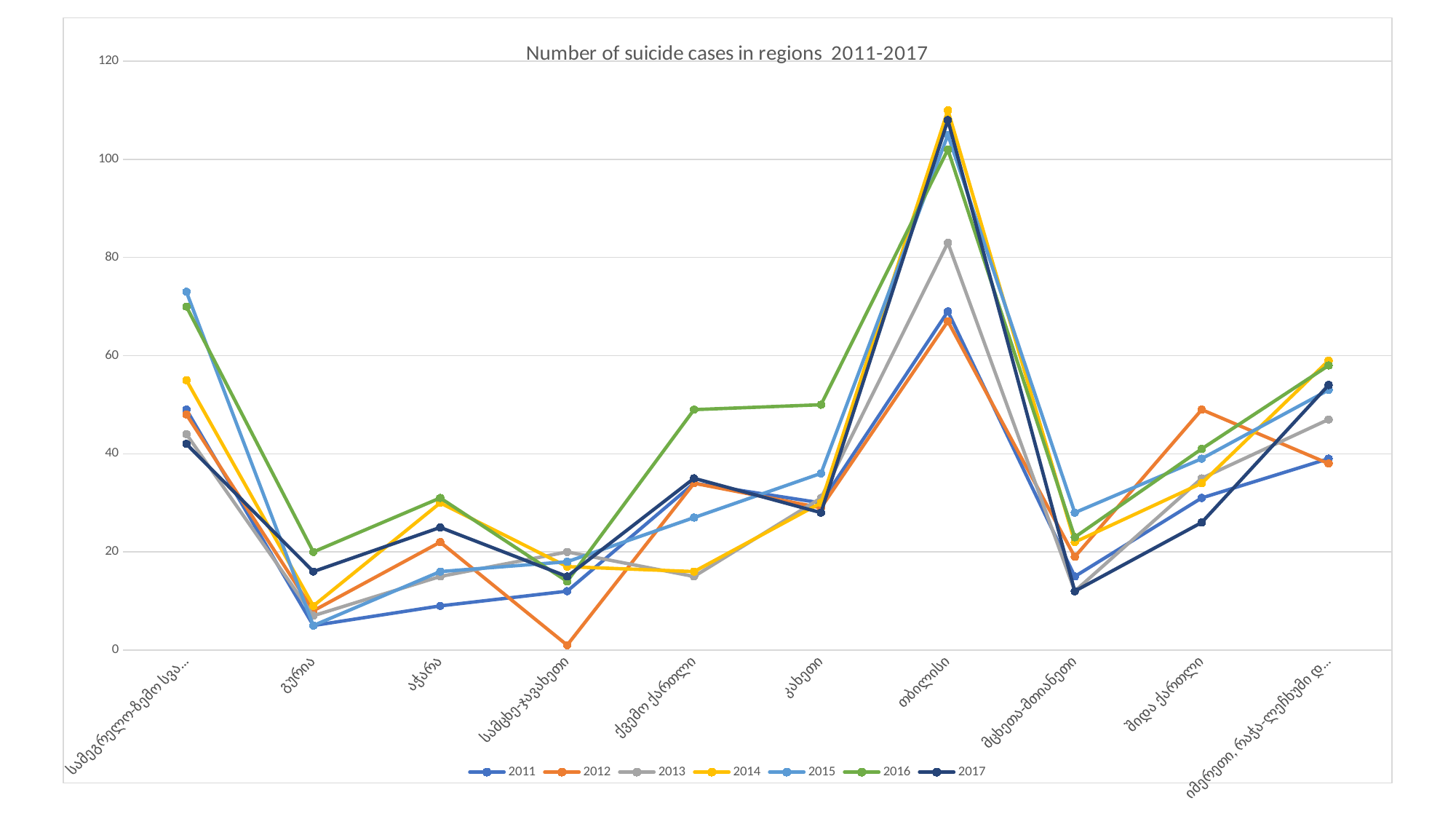

### Chart: Number of suicide cases in regions  2011-2017

| Category | 2011 | 2012 | 2013 | 2014 | 2015 | 2016 | 2017 |
|---|---|---|---|---|---|---|---|
| სამეგრელო-ზემო სვანეთი | 49.0 | 48.0 | 44.0 | 55.0 | 73.0 | 70.0 | 42.0 |
| გურია | 5.0 | 8.0 | 7.0 | 9.0 | 5.0 | 20.0 | 16.0 |
| აჭარა | 9.0 | 22.0 | 15.0 | 30.0 | 16.0 | 31.0 | 25.0 |
| სამცხე-ჯავახეთი | 12.0 | 1.0 | 20.0 | 17.0 | 18.0 | 14.0 | 15.0 |
| ქვემო ქართლი | 34.0 | 34.0 | 15.0 | 16.0 | 27.0 | 49.0 | 35.0 |
| კახეთი | 30.0 | 29.0 | 31.0 | 30.0 | 36.0 | 50.0 | 28.0 |
| თბილისი | 69.0 | 67.0 | 83.0 | 110.0 | 105.0 | 102.0 | 108.0 |
| მცხეთა-მთიანეთი | 15.0 | 19.0 | 12.0 | 22.0 | 28.0 | 23.0 | 12.0 |
| შიდა ქართლი | 31.0 | 49.0 | 35.0 | 34.0 | 39.0 | 41.0 | 26.0 |
| იმერეთი, რაჭა-ლეჩხუმი და ქვემო სვანეთი | 39.0 | 38.0 | 47.0 | 59.0 | 53.0 | 58.0 | 54.0 |